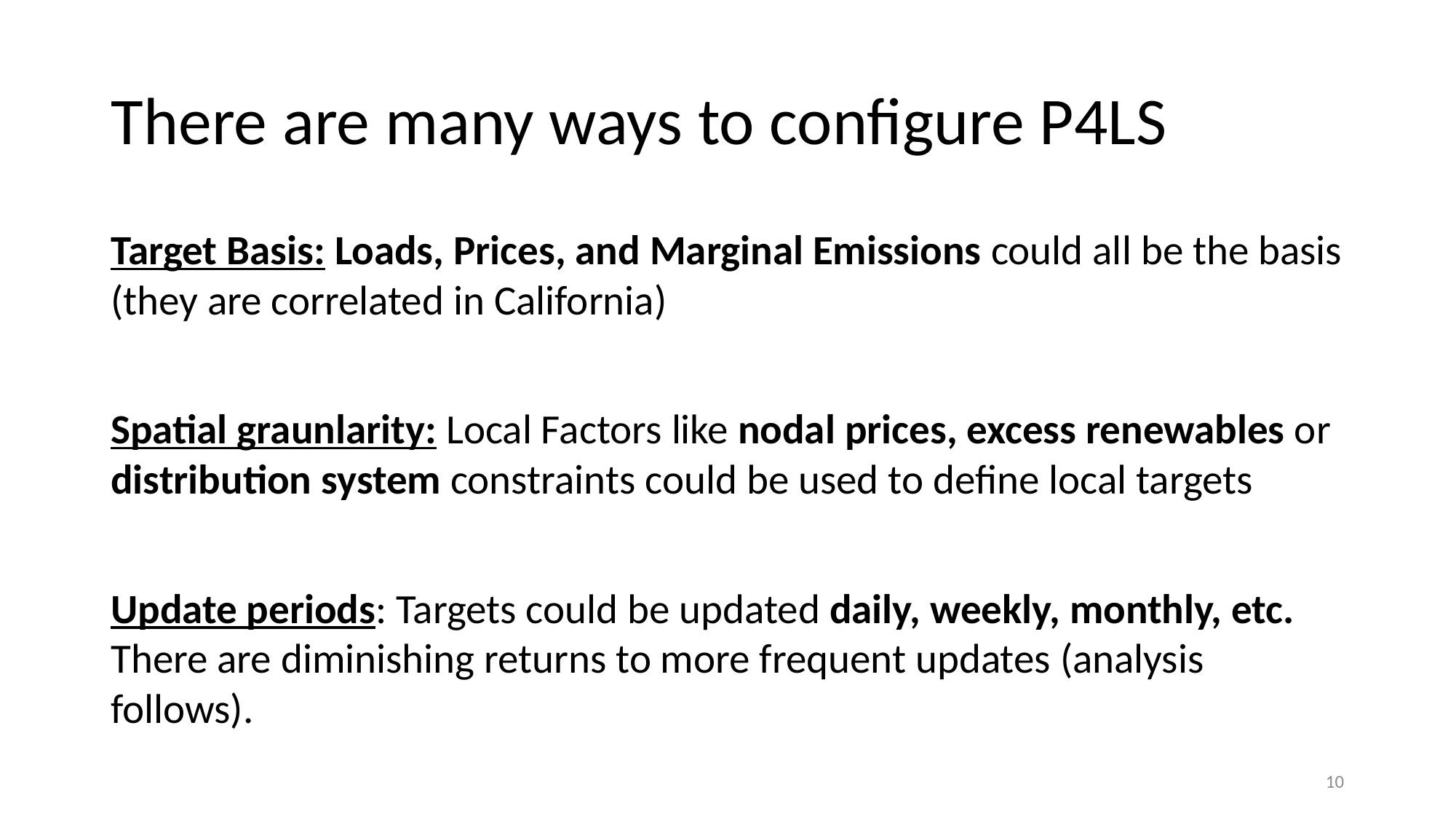

# There are many ways to configure P4LS
Target Basis: Loads, Prices, and Marginal Emissions could all be the basis (they are correlated in California)

Spatial graunlarity: Local Factors like nodal prices, excess renewables or distribution system constraints could be used to define local targets

Update periods: Targets could be updated daily, weekly, monthly, etc. There are diminishing returns to more frequent updates (analysis follows).
10